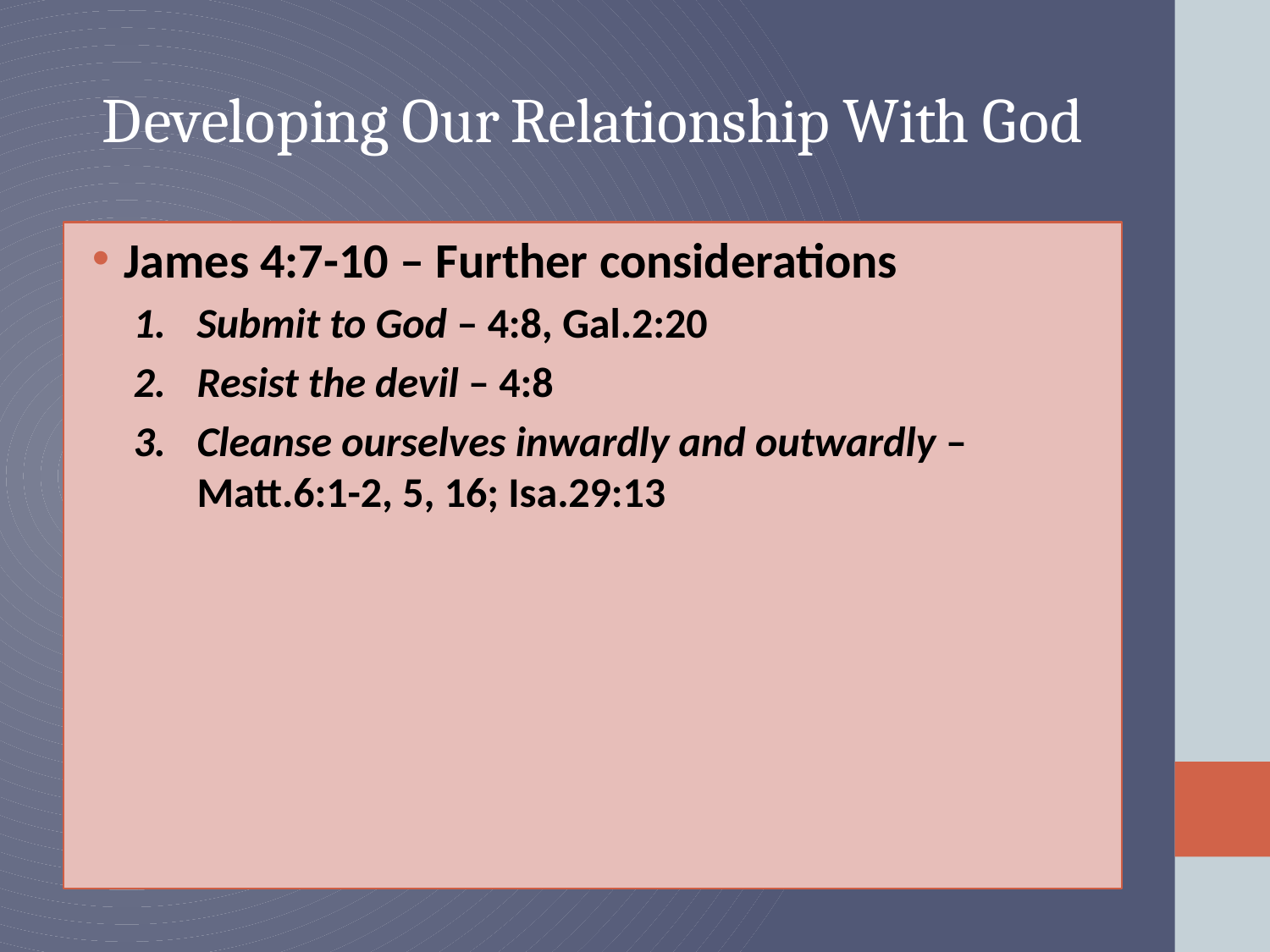

# Developing Our Relationship With God
James 4:7-10 – Further considerations
Submit to God – 4:8, Gal.2:20
Resist the devil – 4:8
Cleanse ourselves inwardly and outwardly – Matt.6:1-2, 5, 16; Isa.29:13